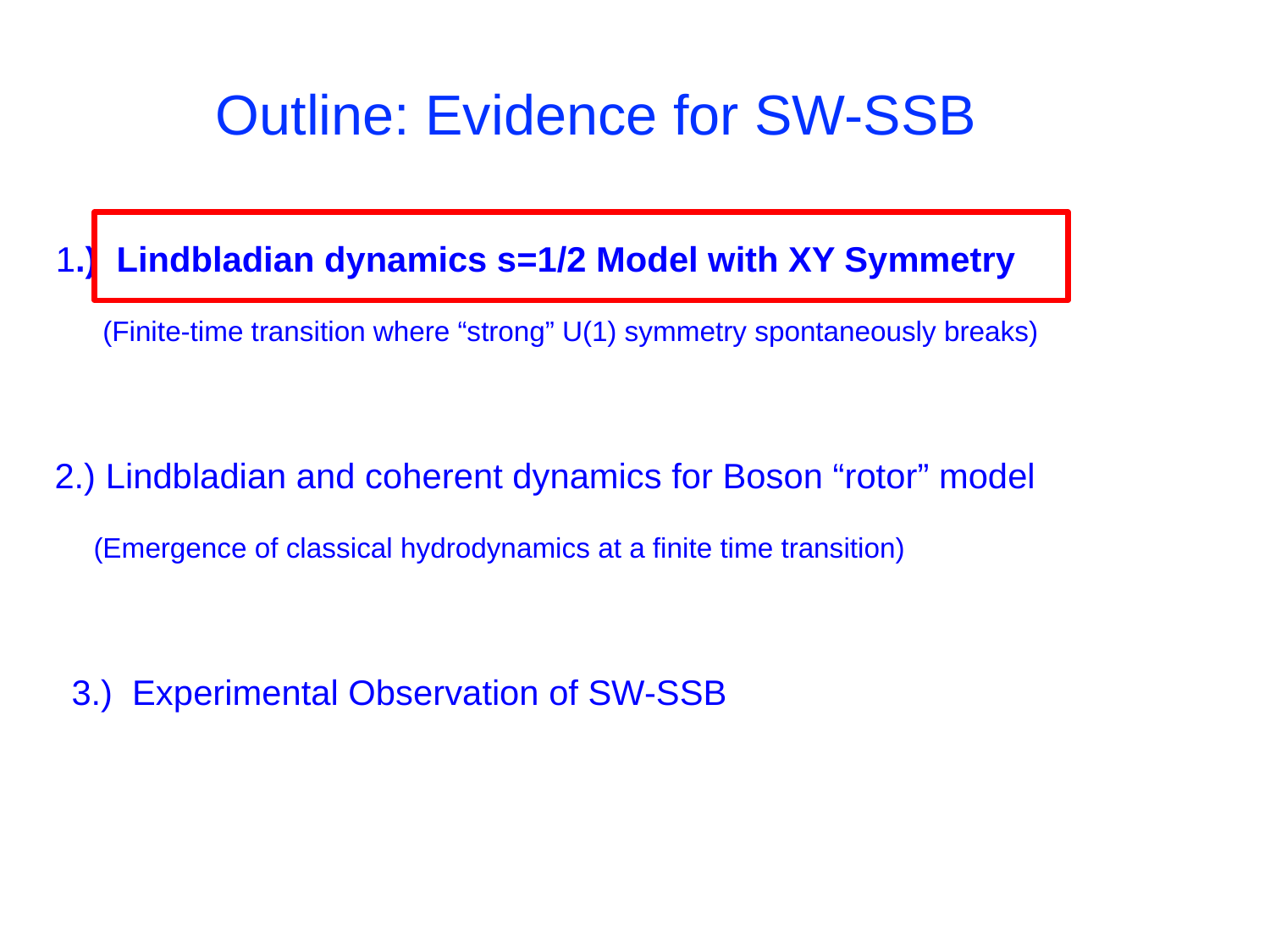

# Outline: Evidence for SW-SSB

1.)  Lindbladian dynamics s=1/2 Model with XY Symmetry

      (Finite-time transition where “strong” U(1) symmetry spontaneously breaks)
2.) Lindbladian and coherent dynamics for Boson “rotor” model

     (Emergence of classical hydrodynamics at a finite time transition)
3.)  Experimental Observation of SW-SSB